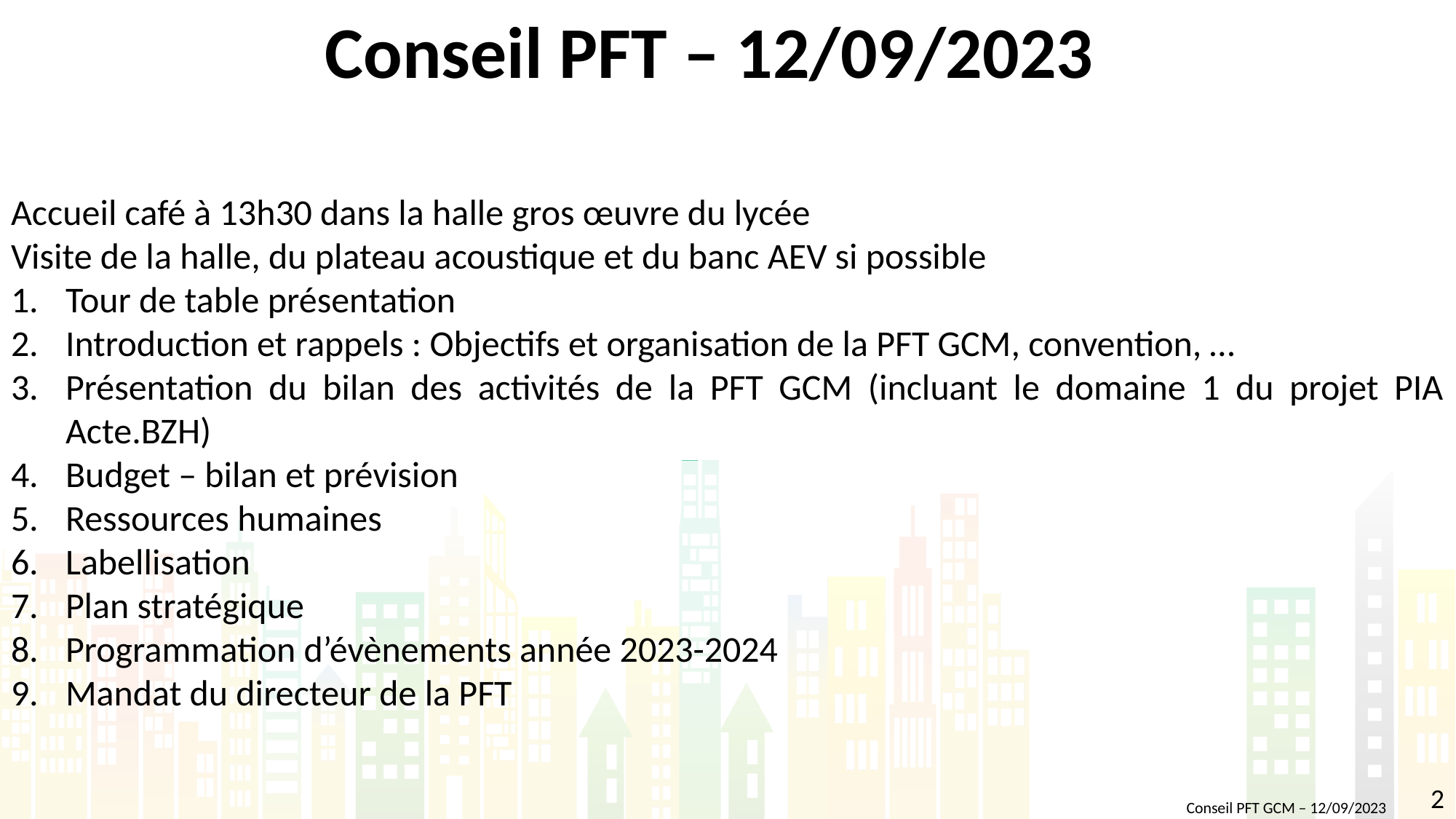

Conseil PFT – 12/09/2023
Accueil café à 13h30 dans la halle gros œuvre du lycée
Visite de la halle, du plateau acoustique et du banc AEV si possible
Tour de table présentation
Introduction et rappels : Objectifs et organisation de la PFT GCM, convention, …
Présentation du bilan des activités de la PFT GCM (incluant le domaine 1 du projet PIA Acte.BZH)
Budget – bilan et prévision
Ressources humaines
Labellisation
Plan stratégique
Programmation d’évènements année 2023-2024
Mandat du directeur de la PFT
2
Conseil PFT GCM – 12/09/2023